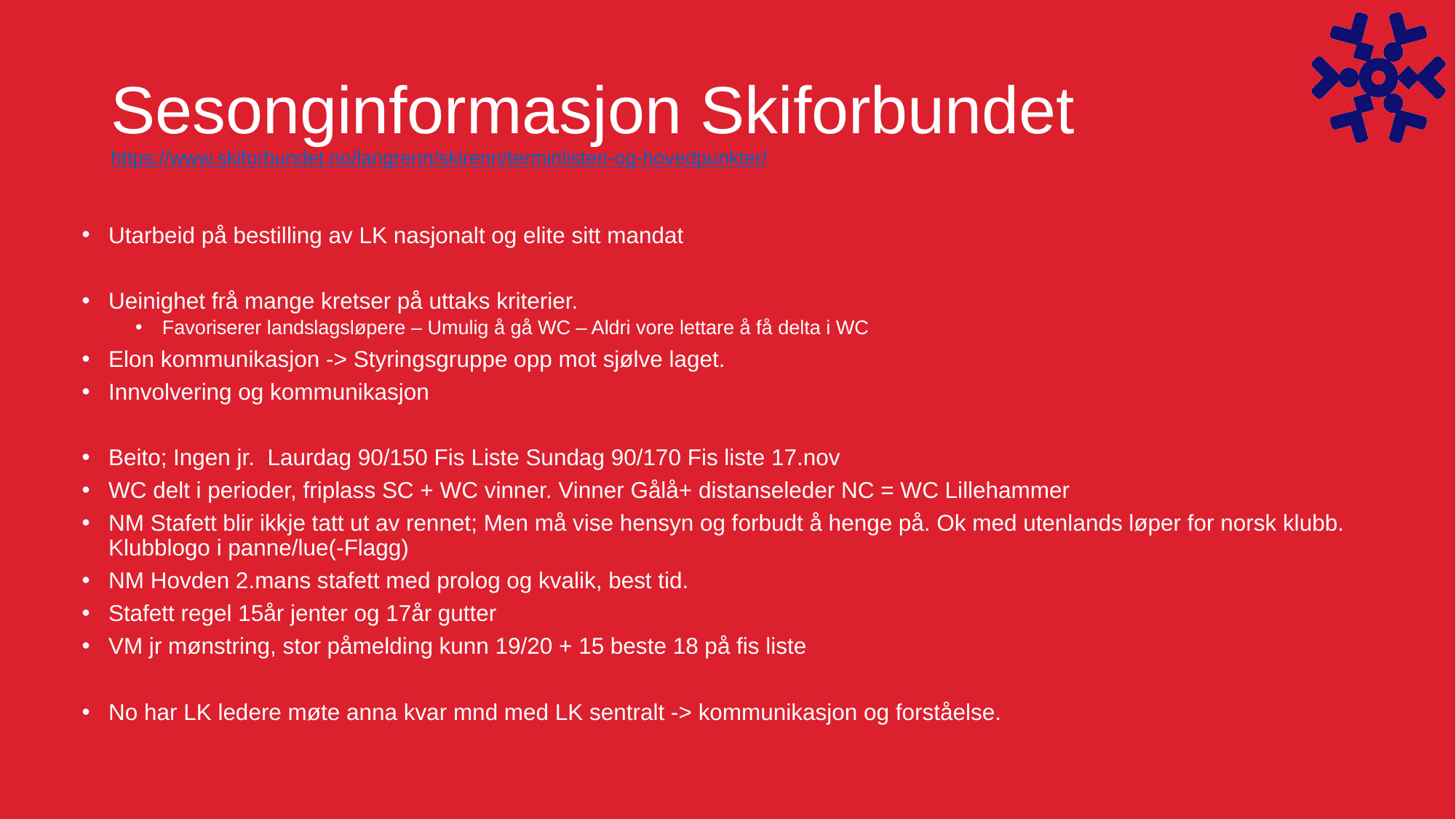

# Sesonginformasjon Skiforbundet https://www.skiforbundet.no/langrenn/skirenn/terminlisten-og-hovedpunkter/
Utarbeid på bestilling av LK nasjonalt og elite sitt mandat

Ueinighet frå mange kretser på uttaks kriterier.
Favoriserer landslagsløpere – Umulig å gå WC – Aldri vore lettare å få delta i WC
Elon kommunikasjon -> Styringsgruppe opp mot sjølve laget.
Innvolvering og kommunikasjon

Beito; Ingen jr.  Laurdag 90/150 Fis Liste Sundag 90/170 Fis liste 17.nov
WC delt i perioder, friplass SC + WC vinner. Vinner Gålå+ distanseleder NC = WC Lillehammer
NM Stafett blir ikkje tatt ut av rennet; Men må vise hensyn og forbudt å henge på. Ok med utenlands løper for norsk klubb. Klubblogo i panne/lue(-Flagg)
NM Hovden 2.mans stafett med prolog og kvalik, best tid.
Stafett regel 15år jenter og 17år gutter
VM jr mønstring, stor påmelding kunn 19/20 + 15 beste 18 på fis liste

No har LK ledere møte anna kvar mnd med LK sentralt -> kommunikasjon og forståelse.